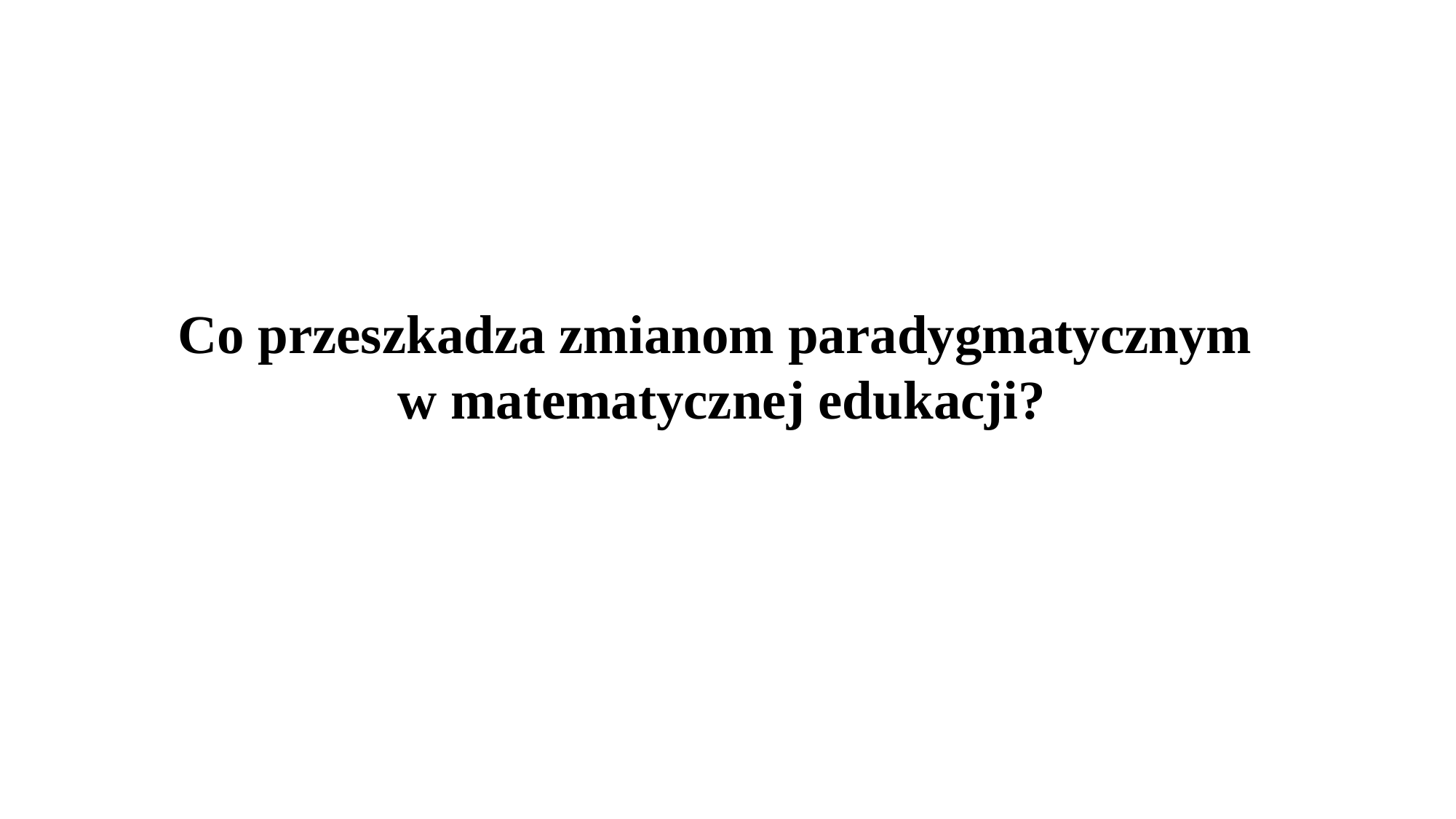

Co przeszkadza zmianom paradygmatycznym
w matematycznej edukacji?